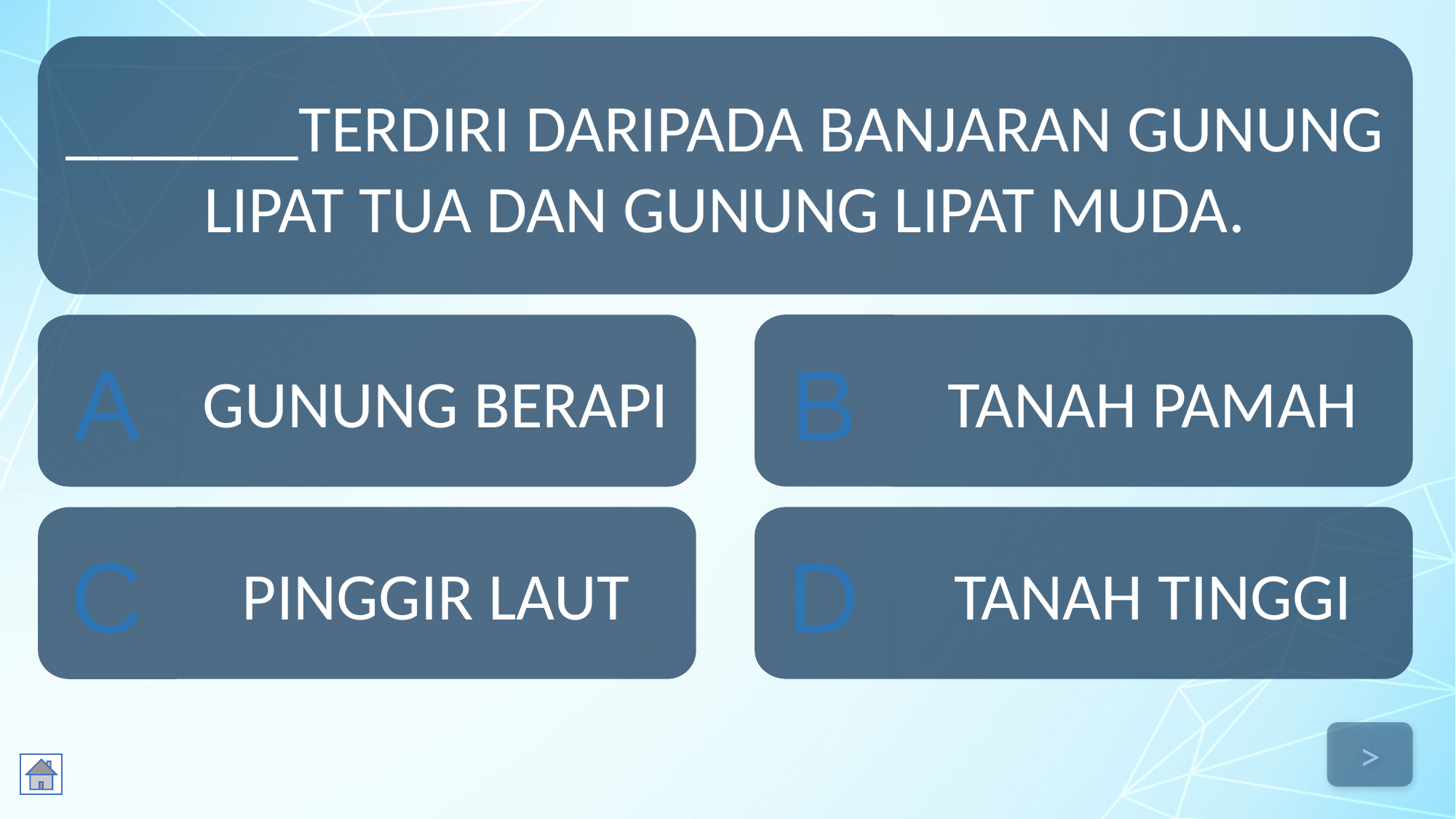

_______TERDIRI DARIPADA BANJARAN GUNUNG LIPAT TUA DAN GUNUNG LIPAT MUDA.
B
A
GUNUNG BERAPI
TANAH PAMAH
PINGGIR LAUT
D
TANAH TINGGI
C
>